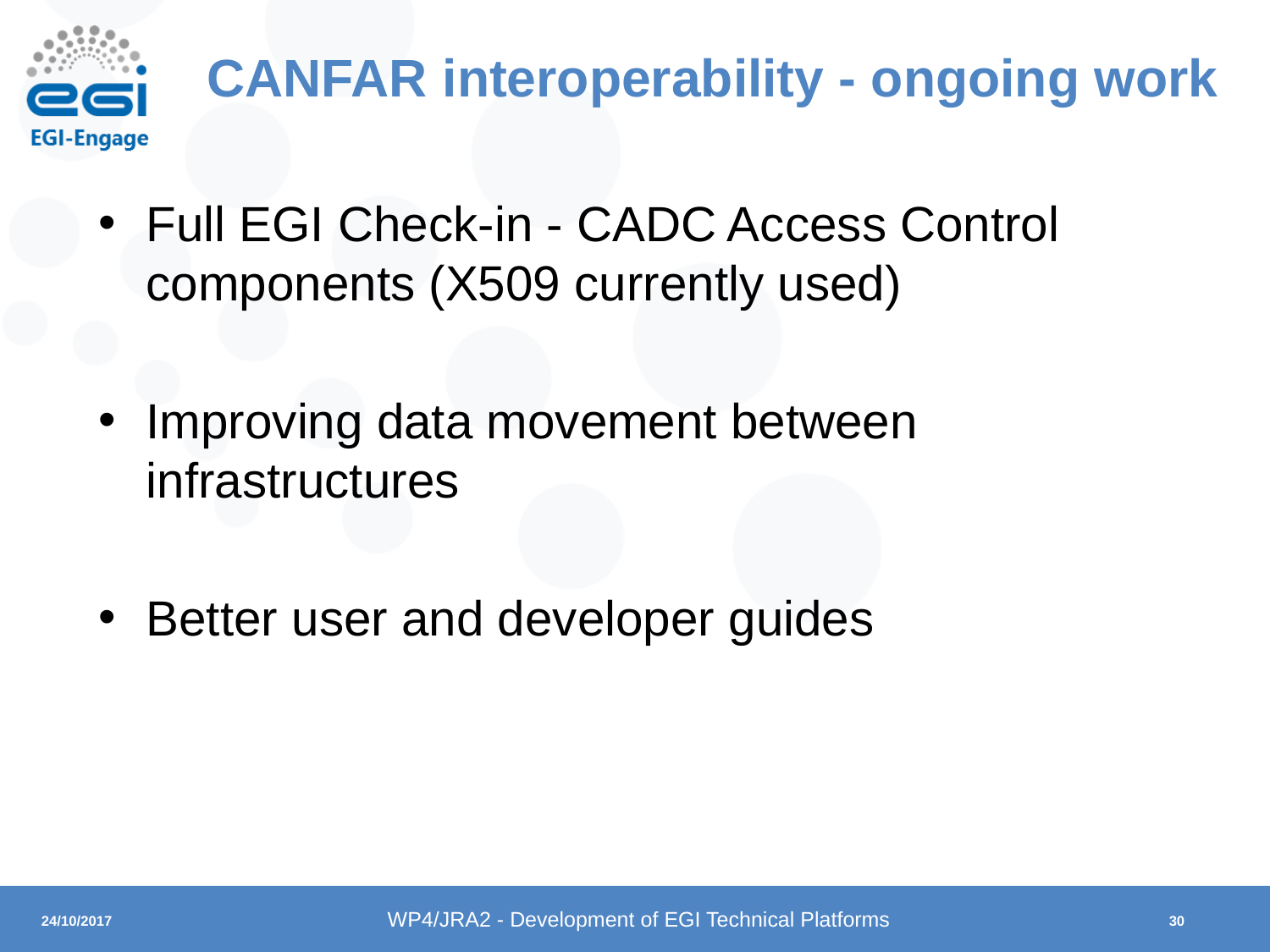

# CANFAR interoperability - ongoing work
Full EGI Check-in - CADC Access Control components (X509 currently used)

Improving data movement between infrastructures

Better user and developer guides